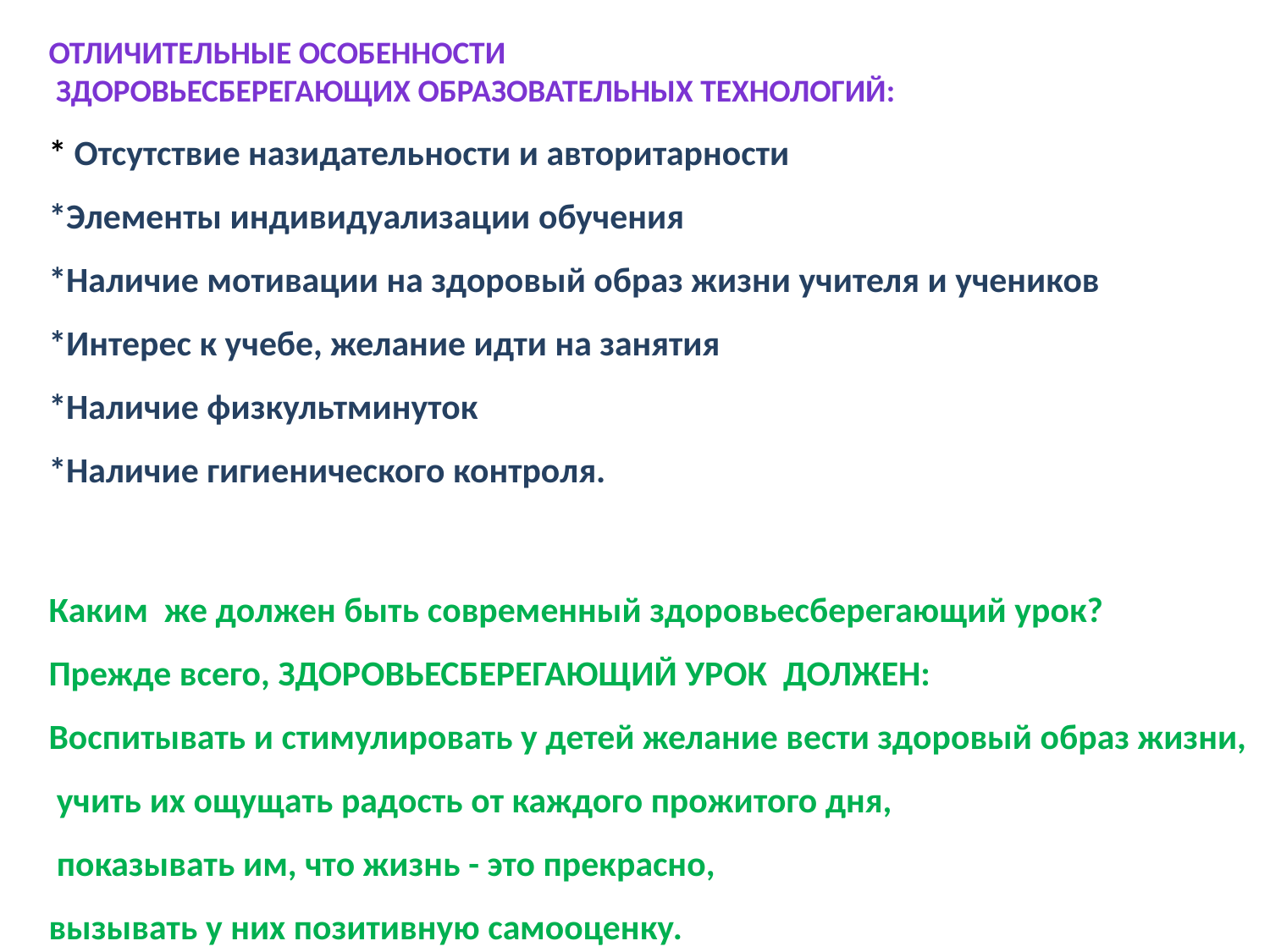

Отличительные особенности
 здоровьесберегающих образовательных технологий:
* Отсутствие назидательности и авторитарности
*Элементы индивидуализации обучения
*Наличие мотивации на здоровый образ жизни учителя и учеников
*Интерес к учебе, желание идти на занятия
*Наличие физкультминуток
*Наличие гигиенического контроля.

Каким  же должен быть современный здоровьесберегающий урок?
Прежде всего, здоровьесберегающий урок  должен:
Воспитывать и стимулировать у детей желание вести здоровый образ жизни,
 учить их ощущать радость от каждого прожитого дня,
 показывать им, что жизнь - это прекрасно,
вызывать у них позитивную самооценку.